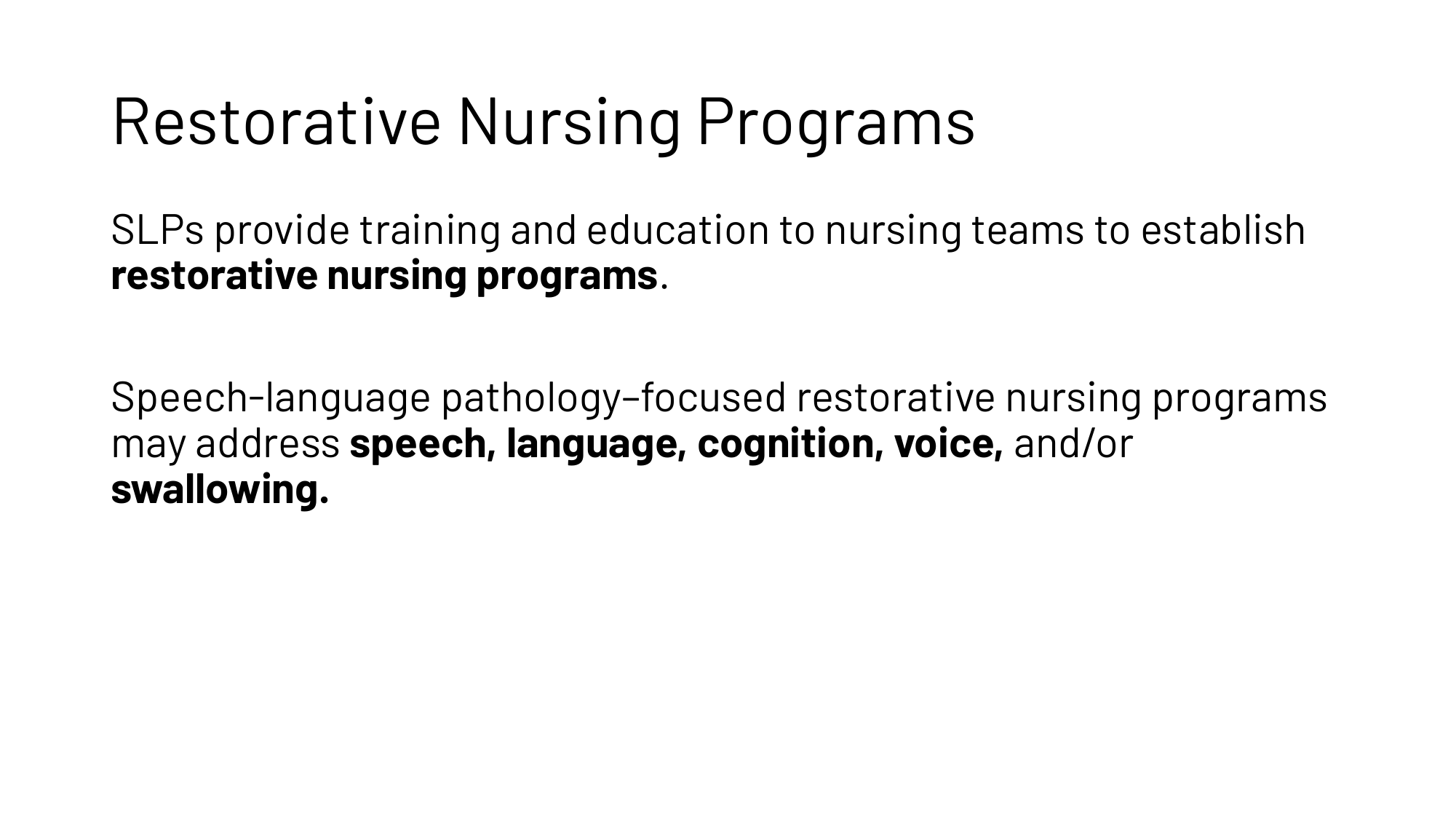

# Restorative Nursing Programs
SLPs provide training and education to nursing teams to establish restorative nursing programs.

Speech-language pathology–focused restorative nursing programs may address speech, language, cognition, voice, and/or swallowing.